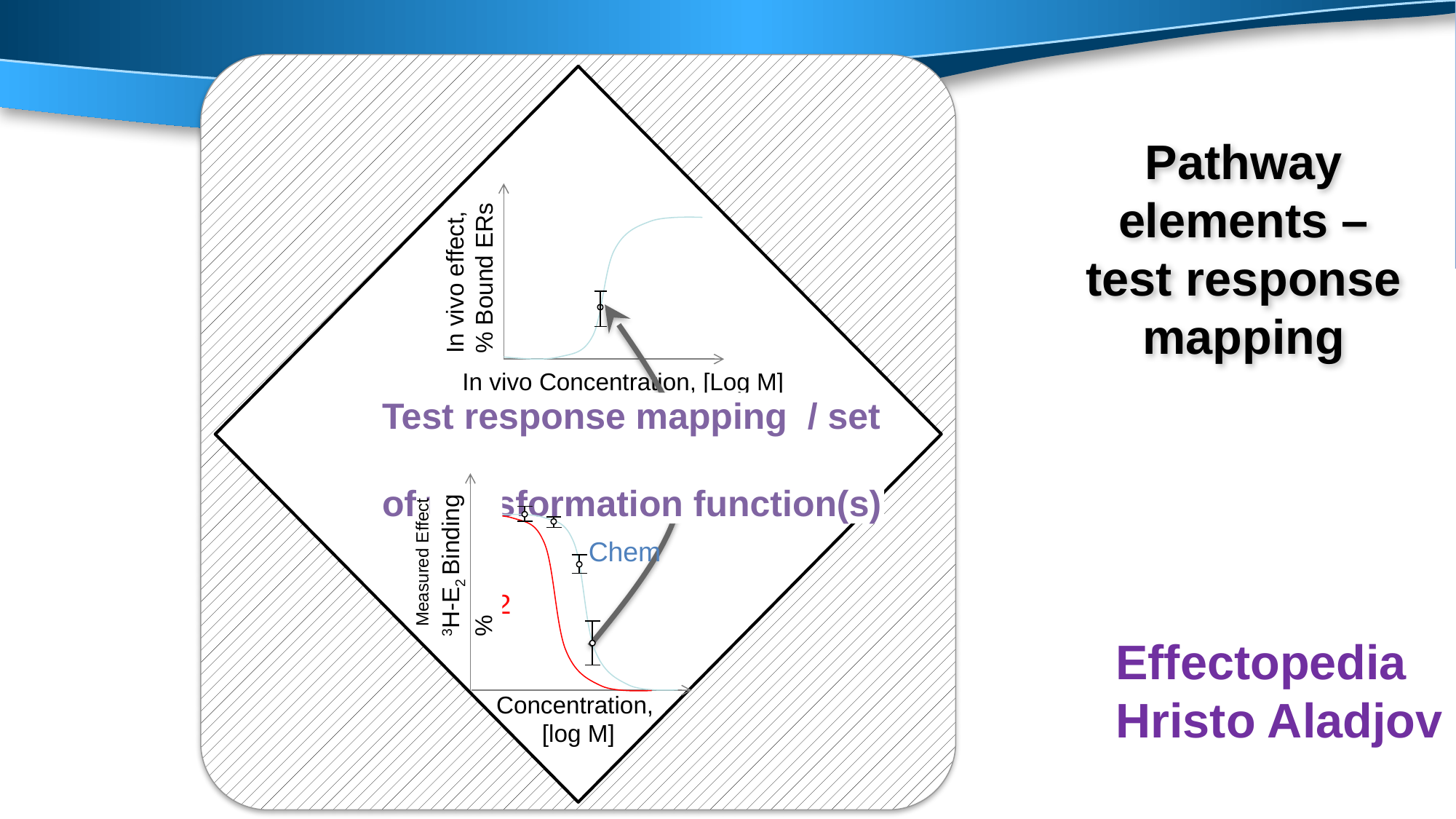

In vivo effect,
% Bound ERs
In vivo Concentration, [Log M]
Pathway elements – test response mapping

Test response mapping  / set
of transformation function(s)

Measured Effect
Chem
3H-E2 Binding %

E2

Effectopedia
Hristo Aladjov
Concentration,
[log M]